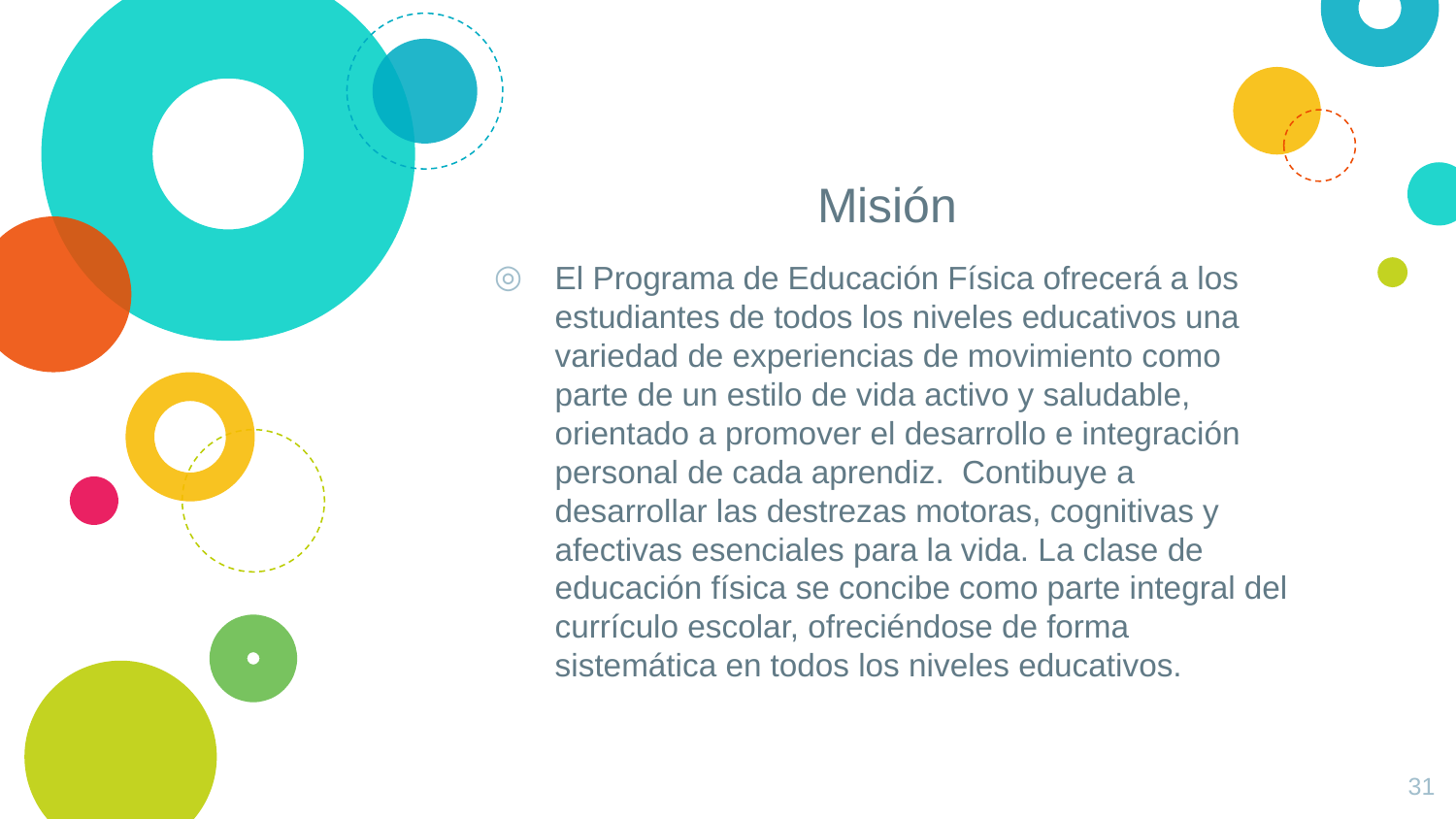

# Misión
El Programa de Educación Física ofrecerá a los estudiantes de todos los niveles educativos una variedad de experiencias de movimiento como parte de un estilo de vida activo y saludable, orientado a promover el desarrollo e integración personal de cada aprendiz.  Contibuye a desarrollar las destrezas motoras, cognitivas y afectivas esenciales para la vida. La clase de educación física se concibe como parte integral del currículo escolar, ofreciéndose de forma sistemática en todos los niveles educativos.

31